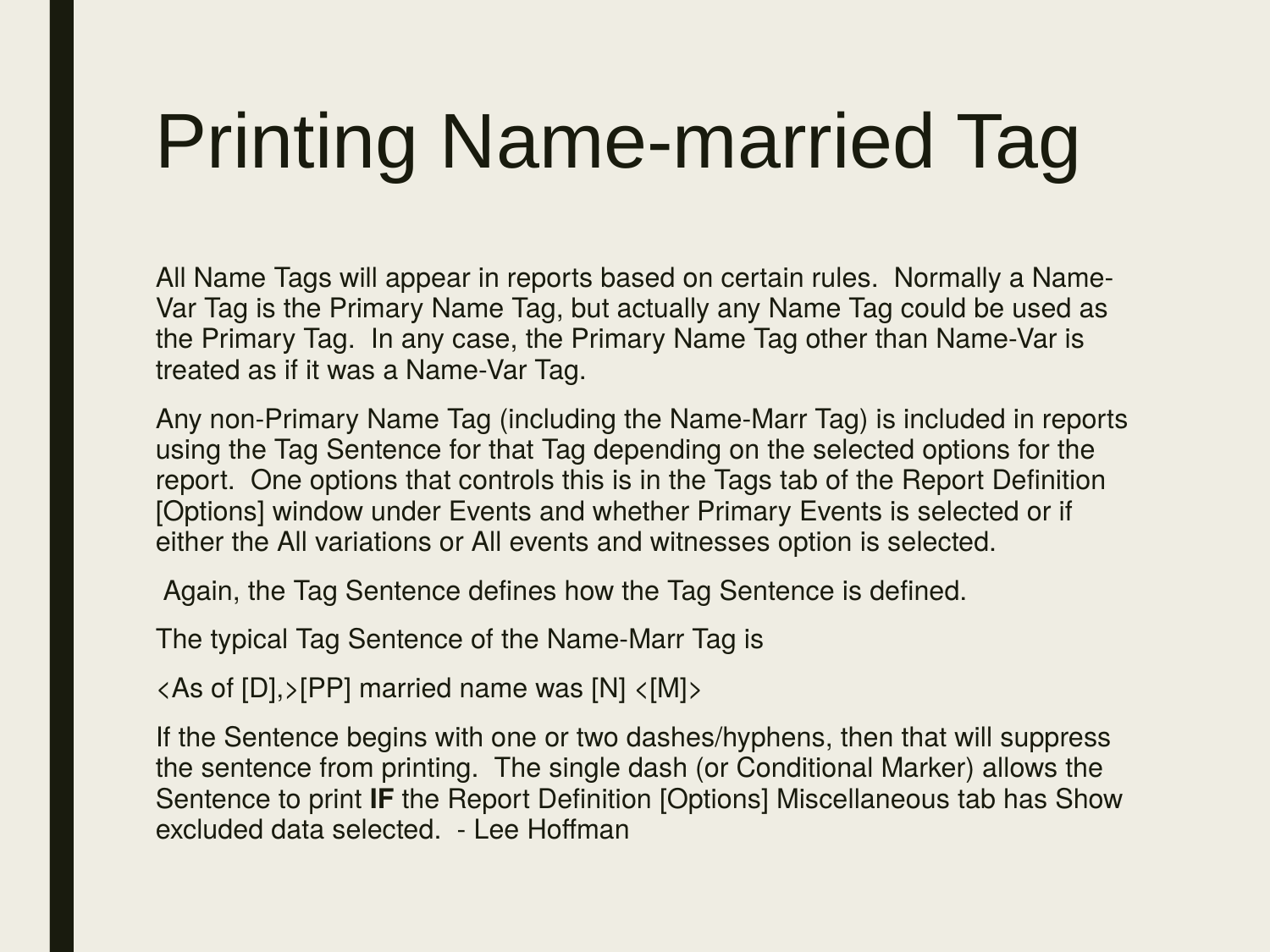

# Printing Name-married Tag
All Name Tags will appear in reports based on certain rules.  Normally a Name-Var Tag is the Primary Name Tag, but actually any Name Tag could be used as the Primary Tag.  In any case, the Primary Name Tag other than Name-Var is treated as if it was a Name-Var Tag.
Any non-Primary Name Tag (including the Name-Marr Tag) is included in reports using the Tag Sentence for that Tag depending on the selected options for the report.  One options that controls this is in the Tags tab of the Report Definition [Options] window under Events and whether Primary Events is selected or if either the All variations or All events and witnesses option is selected.
 Again, the Tag Sentence defines how the Tag Sentence is defined.
The typical Tag Sentence of the Name-Marr Tag is
<As of [D],>[PP] married name was [N] <[M]>
If the Sentence begins with one or two dashes/hyphens, then that will suppress the sentence from printing.  The single dash (or Conditional Marker) allows the Sentence to print IF the Report Definition [Options] Miscellaneous tab has Show excluded data selected.  - Lee Hoffman